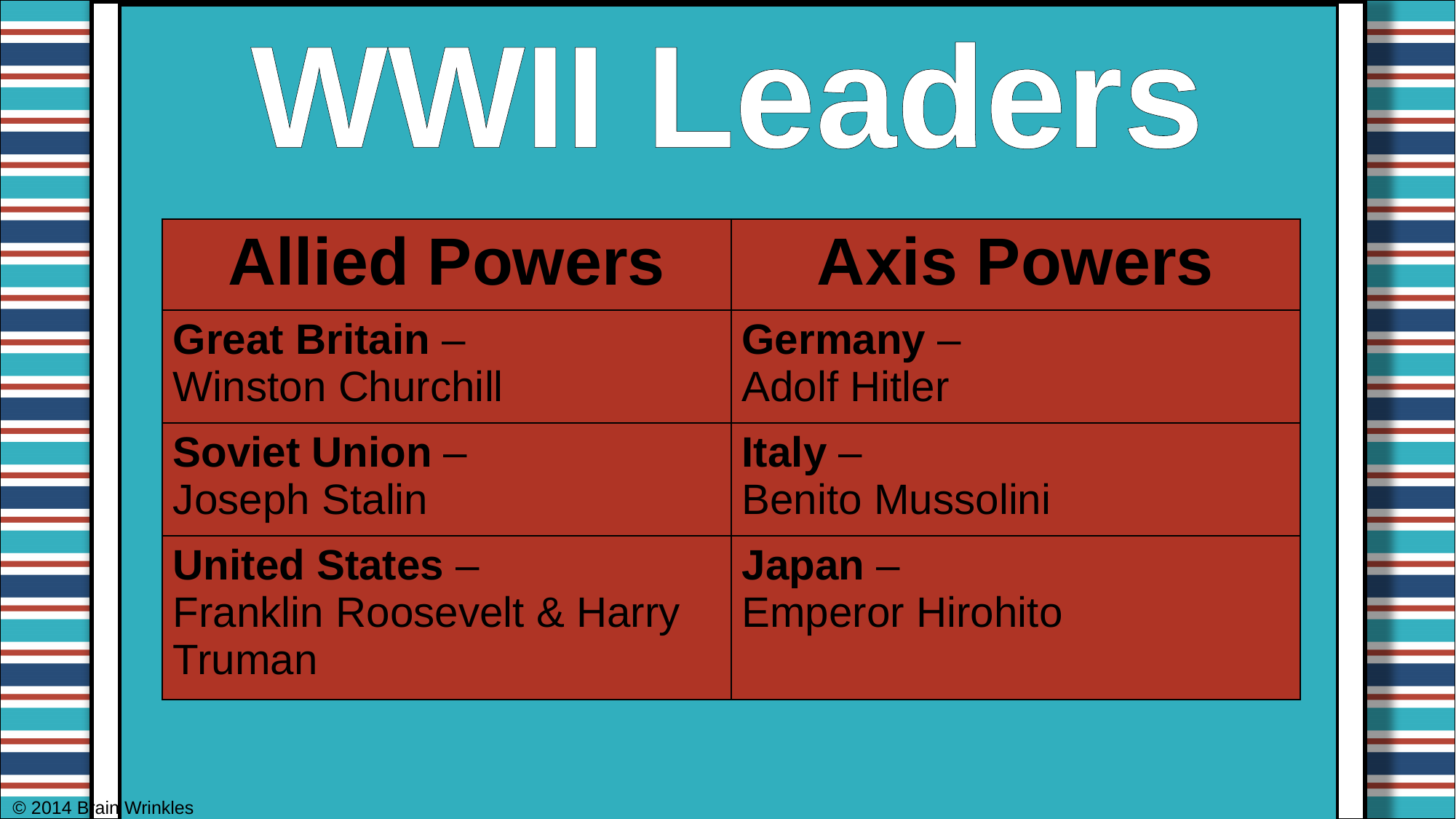

WWII Leaders

| Allied Powers | Axis Powers |
| --- | --- |
| Great Britain – Winston Churchill | Germany – Adolf Hitler |
| Soviet Union – Joseph Stalin | Italy – Benito Mussolini |
| United States – Franklin Roosevelt & Harry Truman | Japan – Emperor Hirohito |
© 2014 Brain Wrinkles